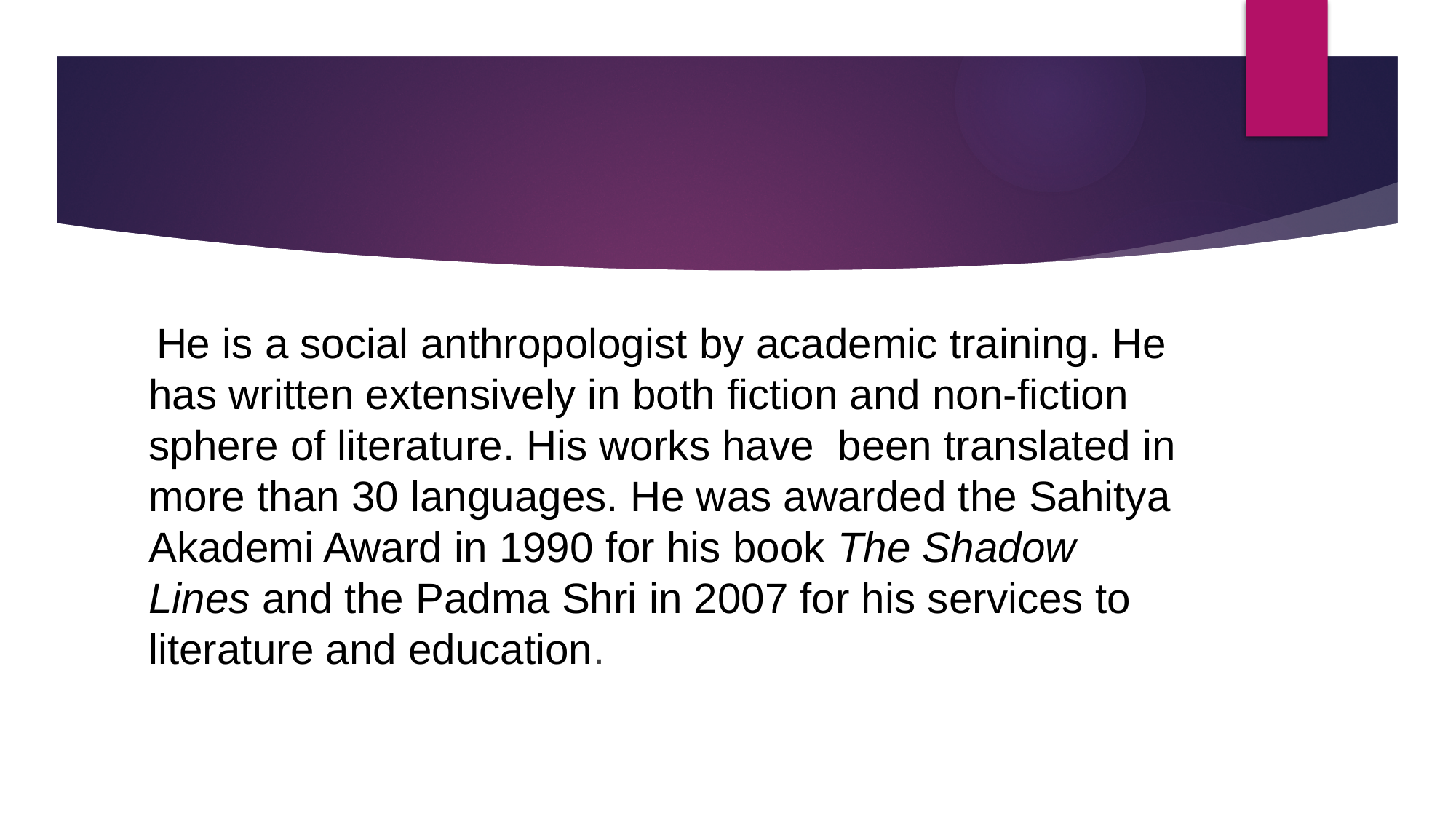

He is a social anthropologist by academic training. He  has written extensively in both fiction and non-fiction sphere of literature. His works have  been translated in more than 30 languages. He was awarded the Sahitya Akademi Award in 1990 for his book The Shadow Lines and the Padma Shri in 2007 for his services to literature and education.